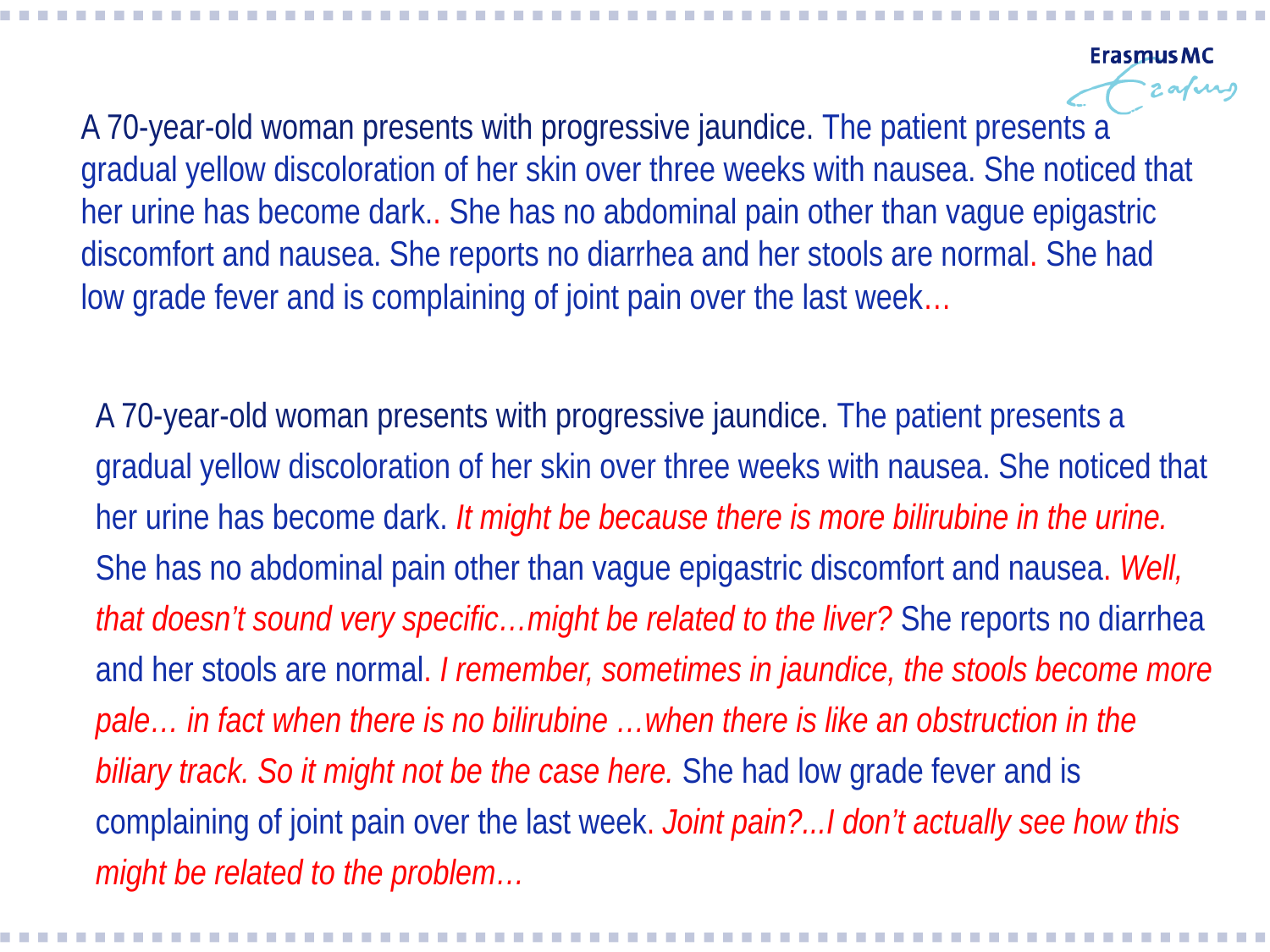

A 70-year-old woman presents with progressive jaundice. The patient presents a gradual yellow discoloration of her skin over three weeks with nausea. She noticed that her urine has become dark.. She has no abdominal pain other than vague epigastric discomfort and nausea. She reports no diarrhea and her stools are normal. She had low grade fever and is complaining of joint pain over the last week…
A 70-year-old woman presents with progressive jaundice. The patient presents a gradual yellow discoloration of her skin over three weeks with nausea. She noticed that her urine has become dark. It might be because there is more bilirubine in the urine. She has no abdominal pain other than vague epigastric discomfort and nausea. Well, that doesn’t sound very specific…might be related to the liver? She reports no diarrhea and her stools are normal. I remember, sometimes in jaundice, the stools become more pale… in fact when there is no bilirubine …when there is like an obstruction in the biliary track. So it might not be the case here. She had low grade fever and is complaining of joint pain over the last week. Joint pain?...I don’t actually see how this might be related to the problem…